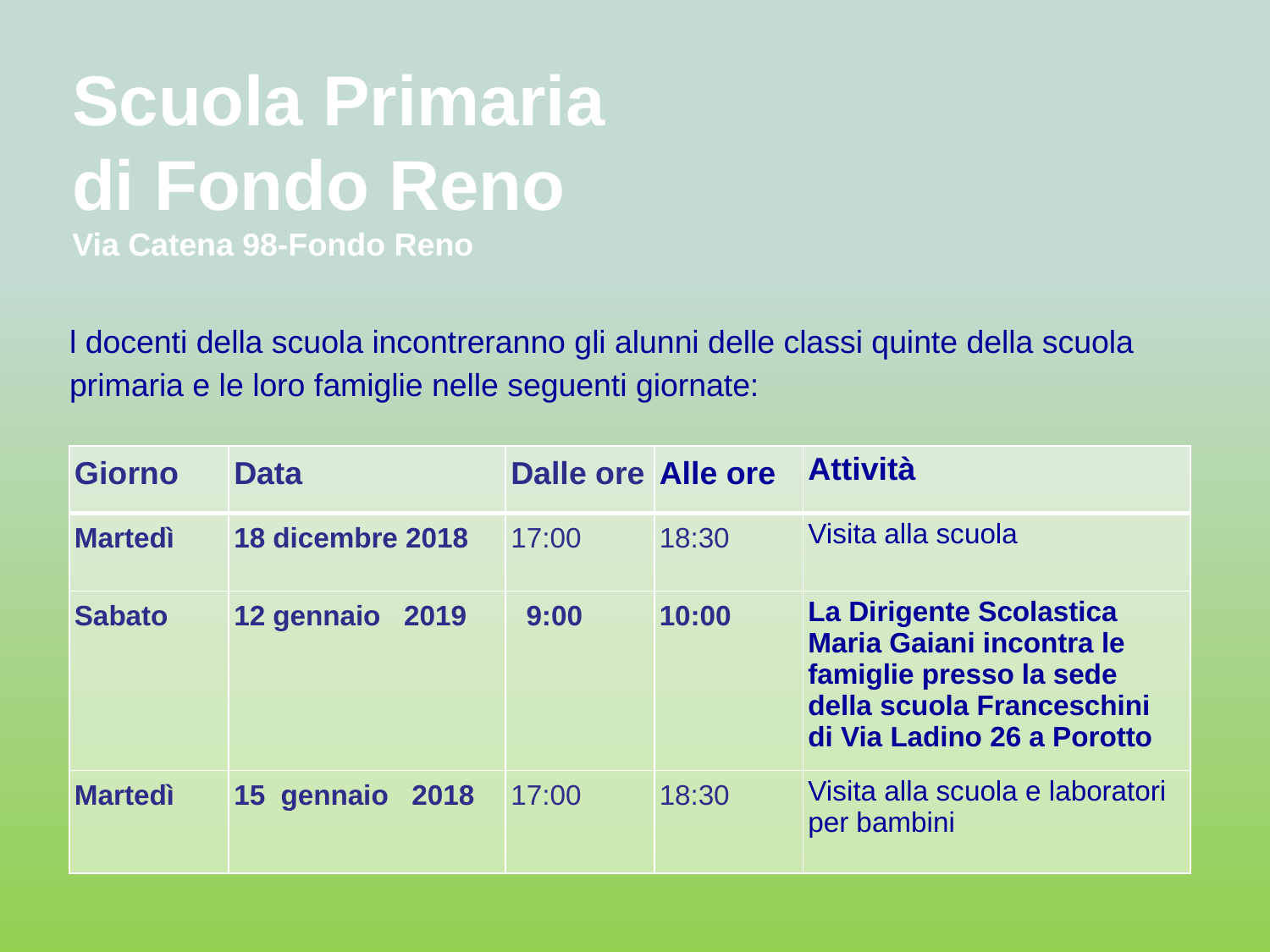

# Scuola Primaria di Fondo Reno Via Catena 98-Fondo Reno
l docenti della scuola incontreranno gli alunni delle classi quinte della scuola  primaria e le loro famiglie nelle seguenti giornate:
| Giorno | Data | Dalle ore | Alle ore | Attività |
| --- | --- | --- | --- | --- |
| Martedì | 18 dicembre 2018 | 17:00 | 18:30 | Visita alla scuola |
| Sabato | 12 gennaio 2019 | 9:00 | 10:00 | La Dirigente Scolastica Maria Gaiani incontra le famiglie presso la sede della scuola Franceschini di Via Ladino 26 a Porotto |
| Martedì | 15 gennaio 2018 | 17:00 | 18:30 | Visita alla scuola e laboratori per bambini |